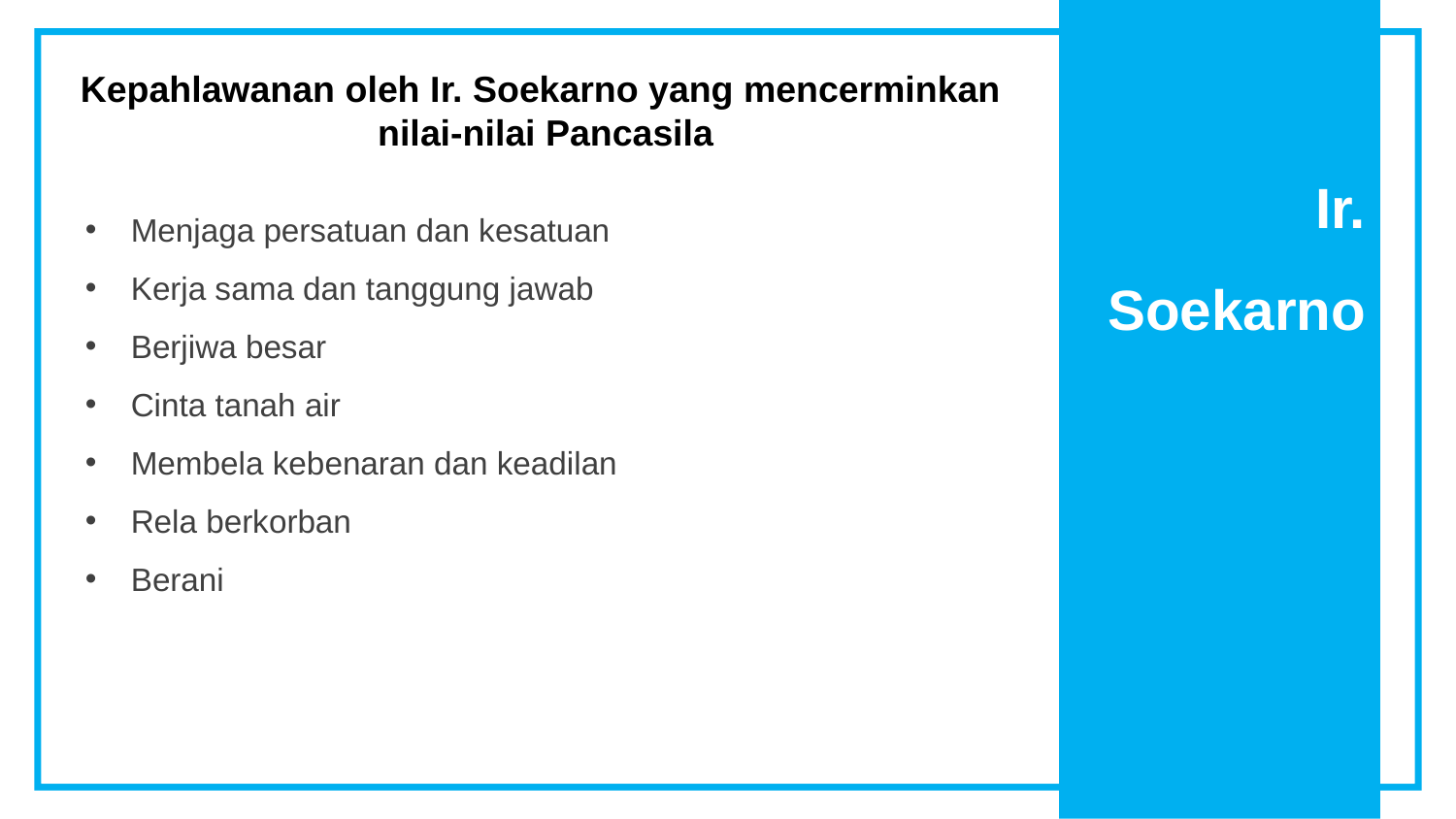

Kepahlawanan oleh Ir. Soekarno yang mencerminkan
nilai-nilai Pancasila
Menjaga persatuan dan kesatuan
Kerja sama dan tanggung jawab
Berjiwa besar
Cinta tanah air
Membela kebenaran dan keadilan
Rela berkorban
Berani
Ir. Soekarno